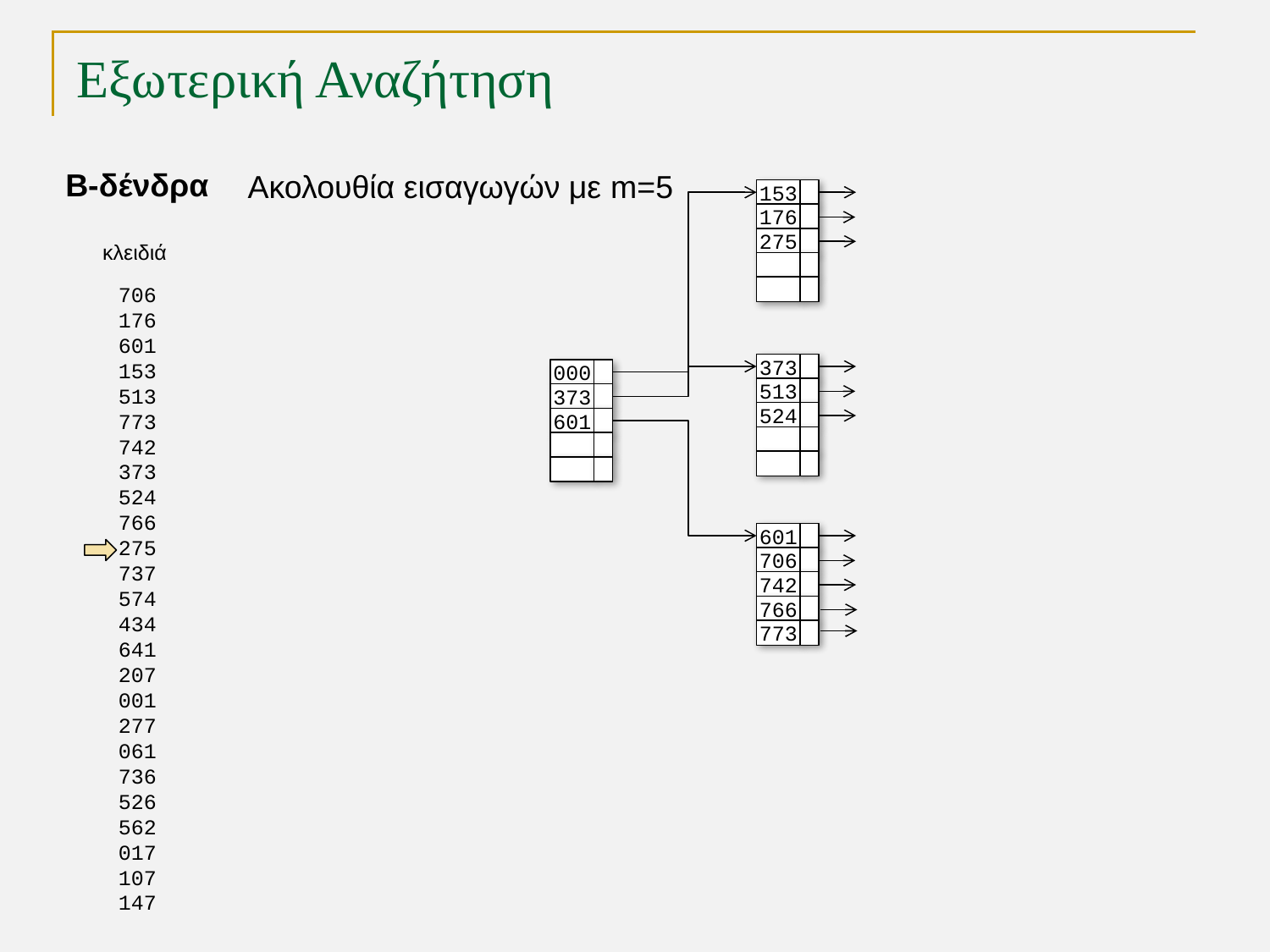

# Εξωτερική Αναζήτηση
B-δένδρα
Ακολουθία εισαγωγών με m=5
153

176

275

κλειδιά

706
176
601
153
513
773
742
373
524
766
275
737
574
434
641
207
001
277
061
736
526
562
017
107
147

373

000

513

373

524

601

601

706

742

766

773

TexPoint fonts used in EMF.
Read the TexPoint manual before you delete this box.: AAAAA